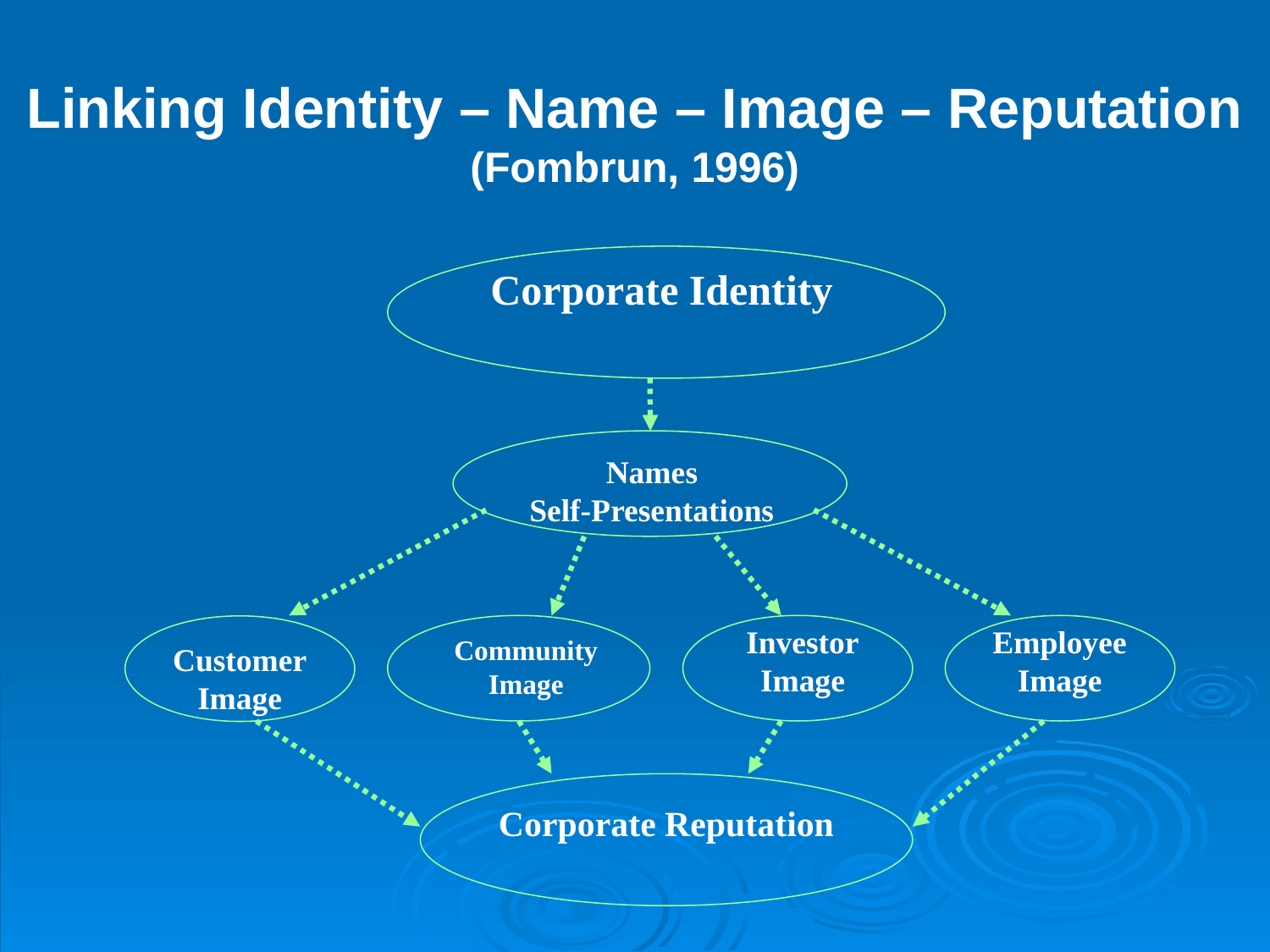

Linking Identity – Name – Image – Reputation (Fombrun, 1996)

Corporate Identity

Names
Self-Presentations

Customer
Image

Investor
Image
Employee
Image
Community
Image

Corporate Reputation